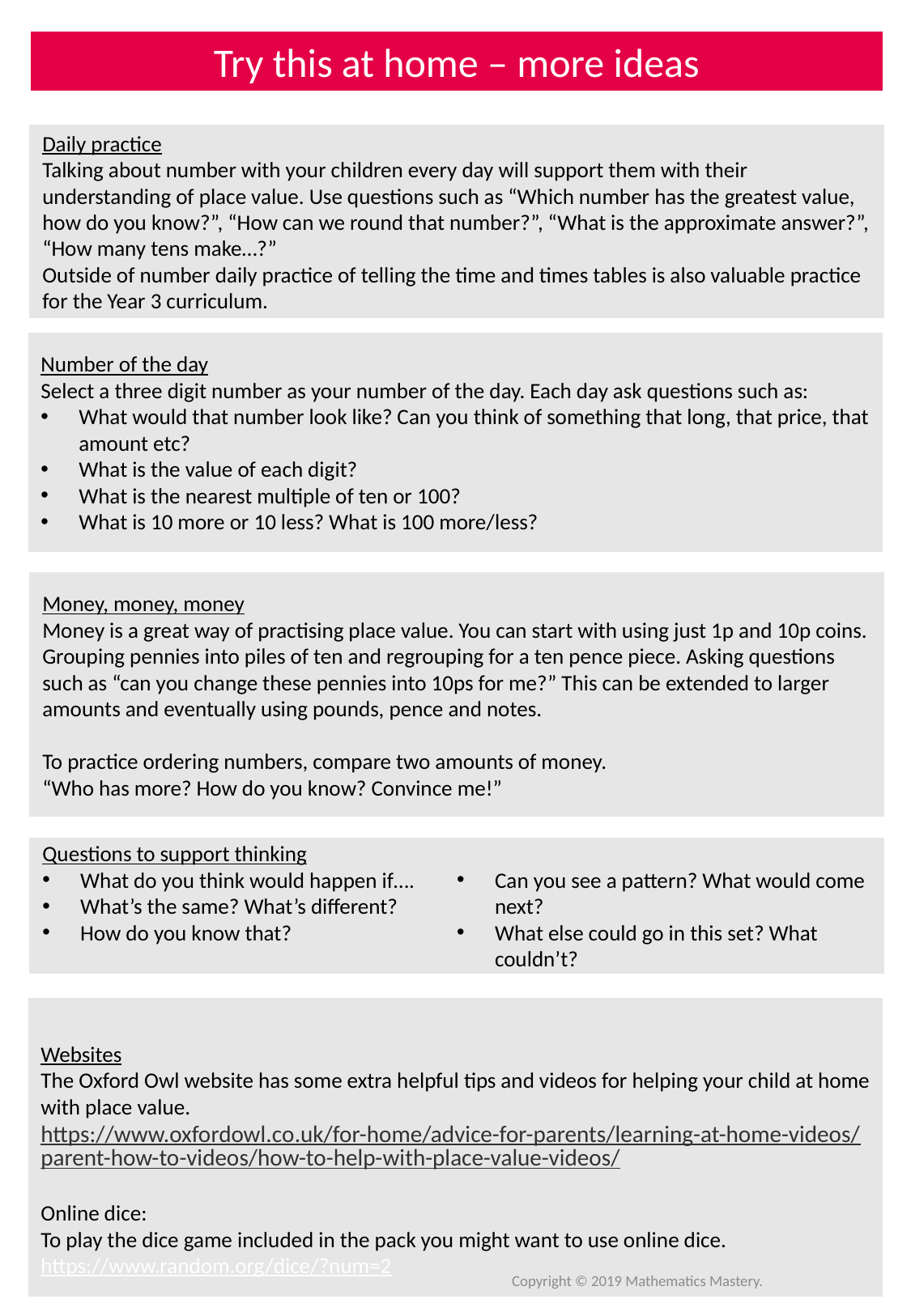

Try this at home – more ideas
Daily practice
Talking about number with your children every day will support them with their understanding of place value. Use questions such as “Which number has the greatest value, how do you know?”, “How can we round that number?”, “What is the approximate answer?”, “How many tens make…?”
Outside of number daily practice of telling the time and times tables is also valuable practice for the Year 3 curriculum.
Number of the day
Select a three digit number as your number of the day. Each day ask questions such as:
What would that number look like? Can you think of something that long, that price, that amount etc?
What is the value of each digit?
What is the nearest multiple of ten or 100?
What is 10 more or 10 less? What is 100 more/less?
Money, money, money
Money is a great way of practising place value. You can start with using just 1p and 10p coins. Grouping pennies into piles of ten and regrouping for a ten pence piece. Asking questions such as “can you change these pennies into 10ps for me?” This can be extended to larger amounts and eventually using pounds, pence and notes.

To practice ordering numbers, compare two amounts of money.
“Who has more? How do you know? Convince me!”
Questions to support thinking
What do you think would happen if….
What’s the same? What’s different?
How do you know that?

Can you see a pattern? What would come next?
What else could go in this set? What couldn’t?
Websites
The Oxford Owl website has some extra helpful tips and videos for helping your child at home with place value.
https://www.oxfordowl.co.uk/for-home/advice-for-parents/learning-at-home-videos/parent-how-to-videos/how-to-help-with-place-value-videos/

Online dice:
To play the dice game included in the pack you might want to use online dice.
https://www.random.org/dice/?num=2
Copyright © 2019 Mathematics Mastery.